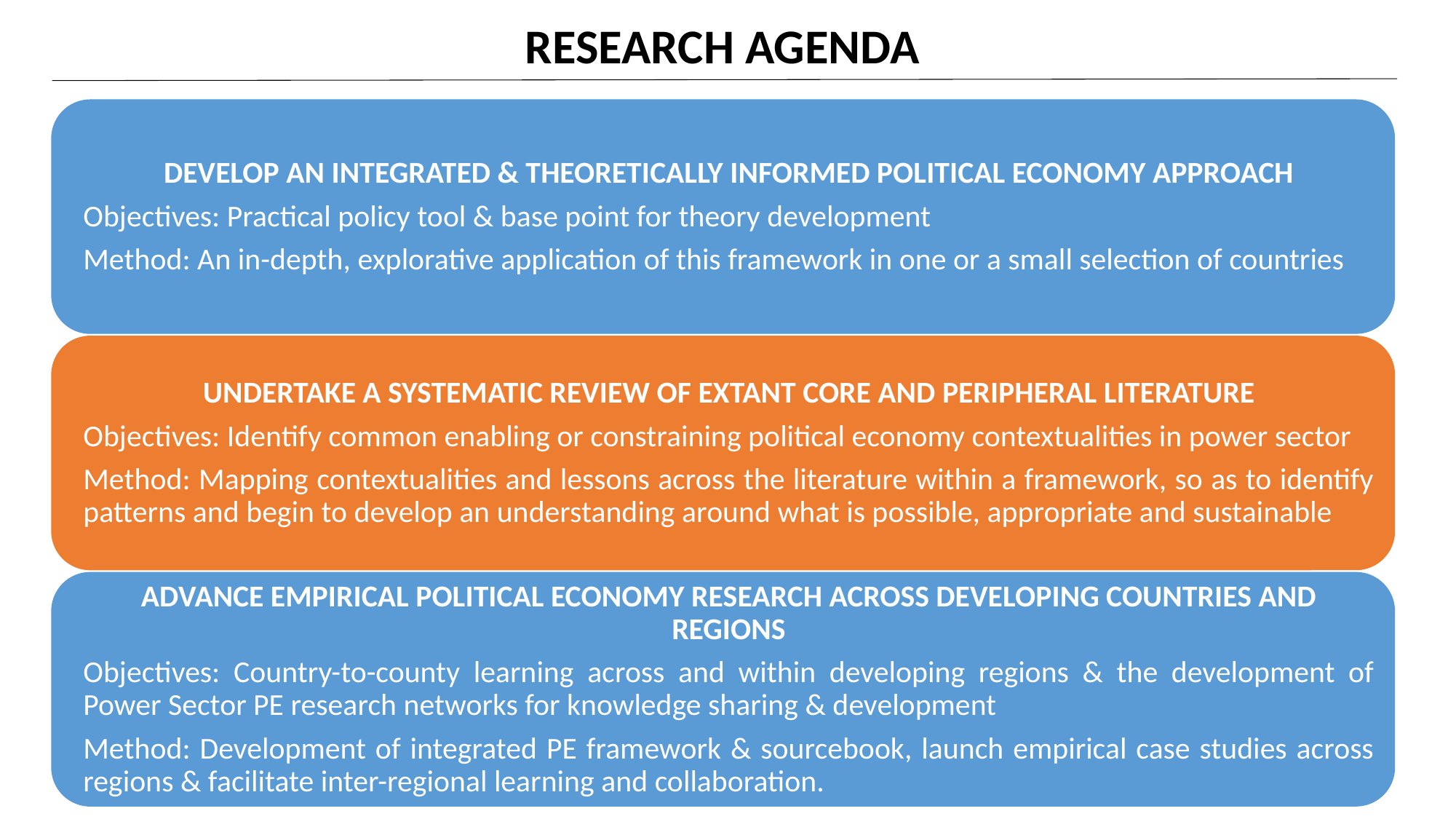

RESEARCH AGENDA
DEVELOP AN INTEGRATED & THEORETICALLY INFORMED POLITICAL ECONOMY APPROACH
Objectives: Practical policy tool & base point for theory development
Method: An in-depth, explorative application of this framework in one or a small selection of countries
UNDERTAKE A SYSTEMATIC REVIEW OF EXTANT CORE AND PERIPHERAL LITERATURE
Objectives: Identify common enabling or constraining political economy contextualities in power sector
Method: Mapping contextualities and lessons across the literature within a framework, so as to identify patterns and begin to develop an understanding around what is possible, appropriate and sustainable
ADVANCE EMPIRICAL POLITICAL ECONOMY RESEARCH ACROSS DEVELOPING COUNTRIES AND REGIONS
Objectives: Country-to-county learning across and within developing regions & the development of Power Sector PE research networks for knowledge sharing & development
Method: Development of integrated PE framework & sourcebook, launch empirical case studies across regions & facilitate inter-regional learning and collaboration.
10